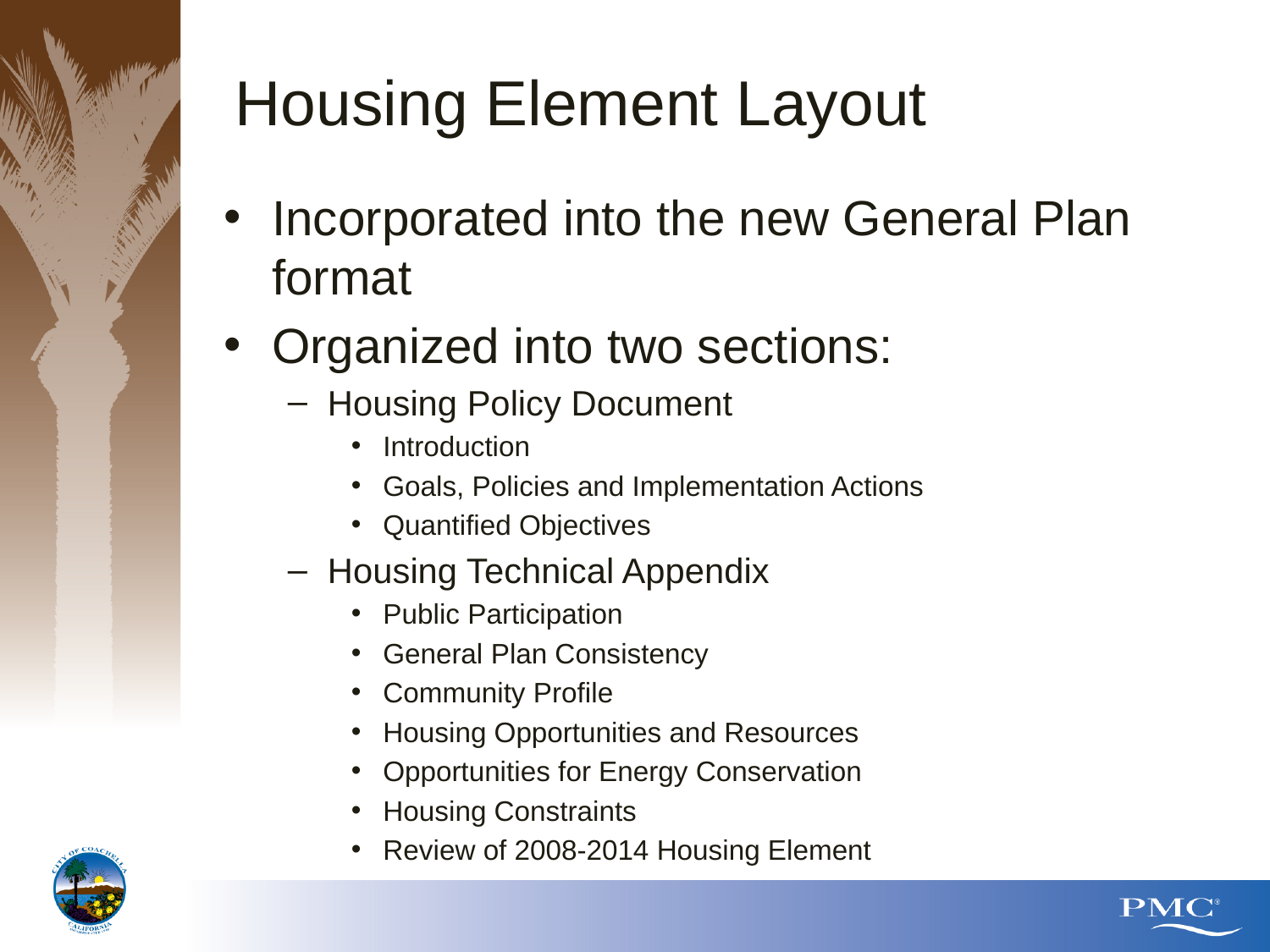

# Housing Element Layout
Incorporated into the new General Plan format
Organized into two sections:
Housing Policy Document
Introduction
Goals, Policies and Implementation Actions
Quantified Objectives
Housing Technical Appendix
Public Participation
General Plan Consistency
Community Profile
Housing Opportunities and Resources
Opportunities for Energy Conservation
Housing Constraints
Review of 2008-2014 Housing Element